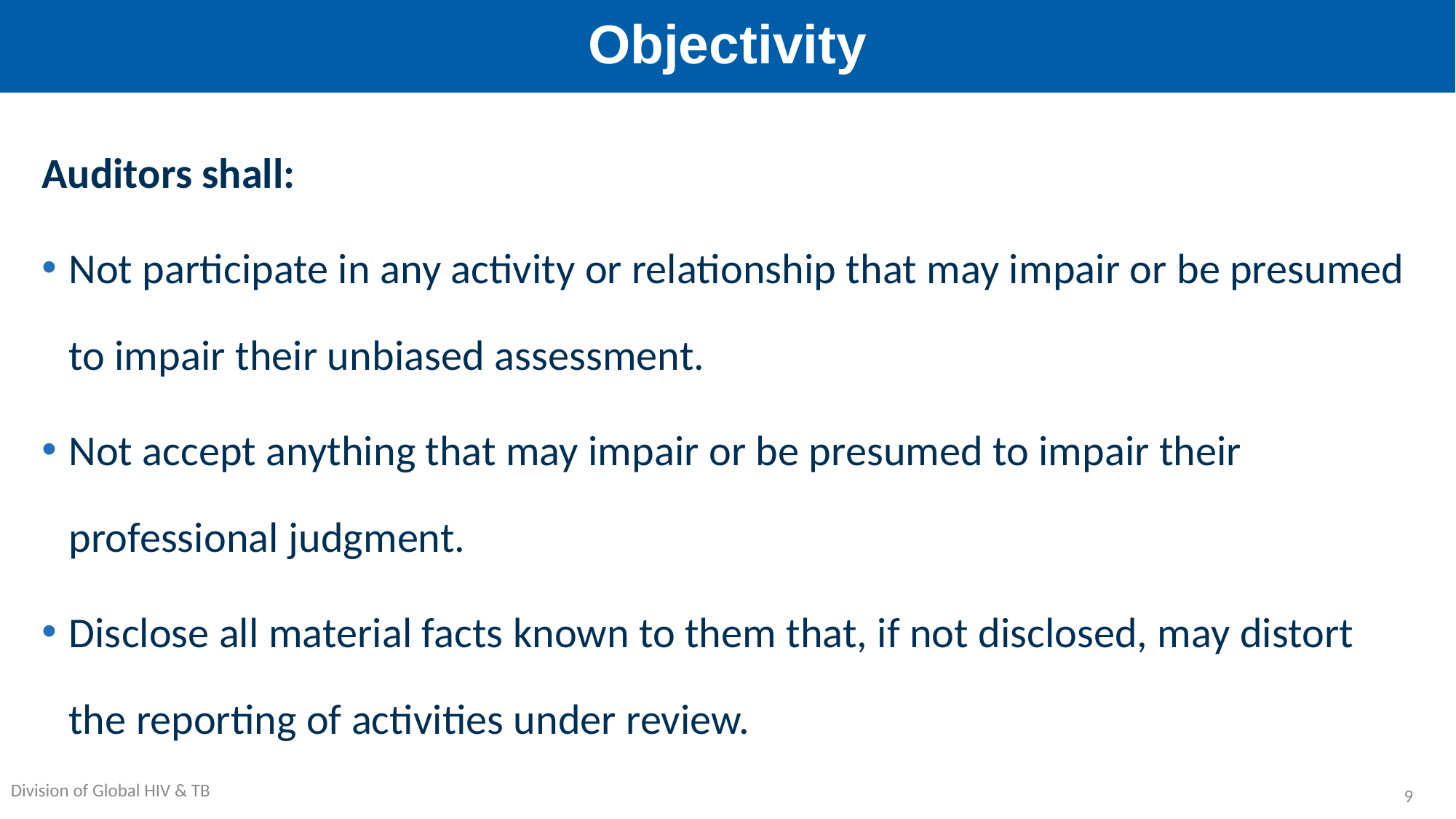

# Objectivity
Auditors shall:
Not participate in any activity or relationship that may impair or be presumed to impair their unbiased assessment.
Not accept anything that may impair or be presumed to impair their professional judgment.
Disclose all material facts known to them that, if not disclosed, may distort the reporting of activities under review.

9